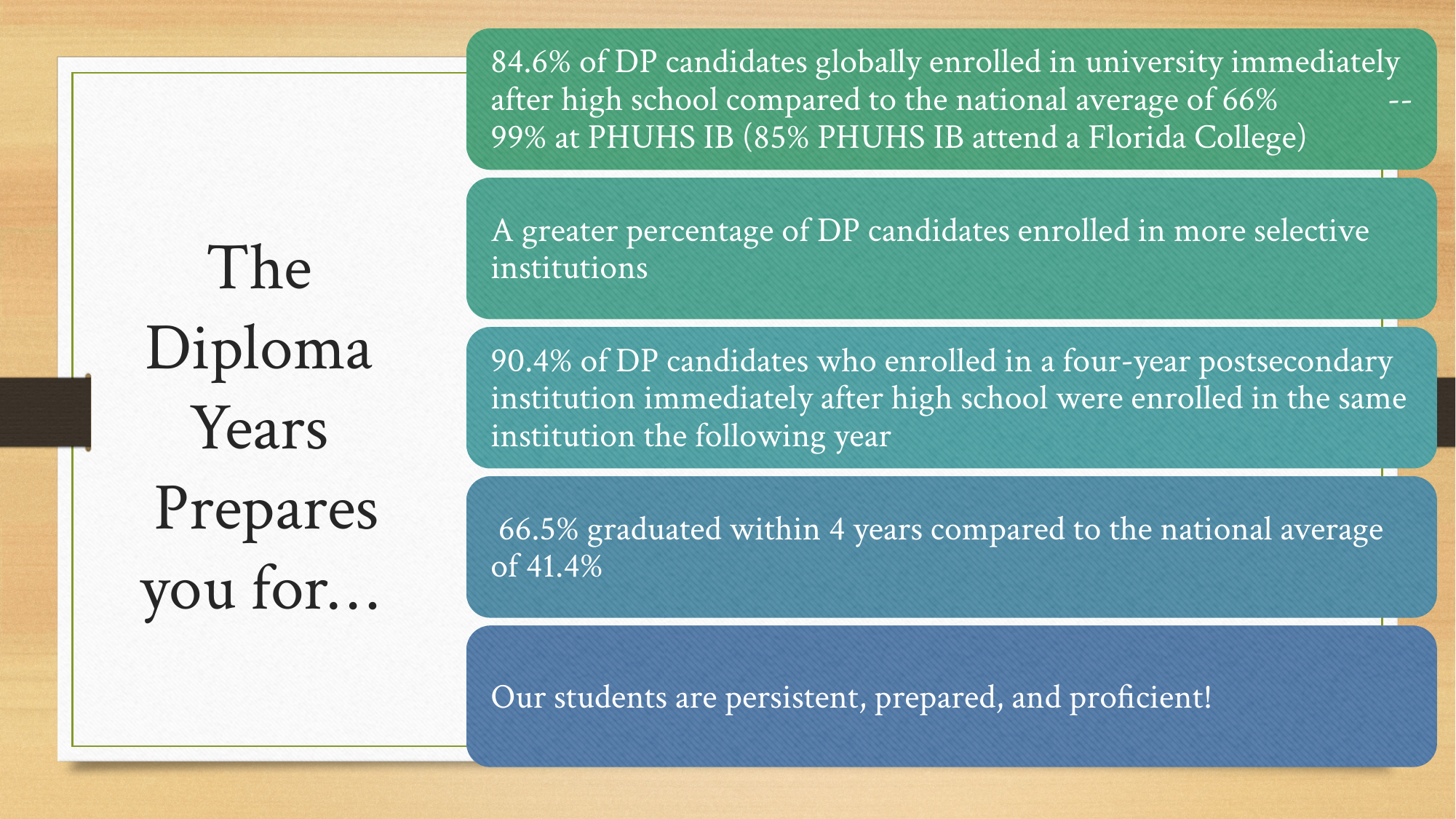

84.6% of DP candidates globally enrolled in university immediately after high school compared to the national average of 66%              --99% at PHUHS IB (85% PHUHS IB attend a Florida College)
A greater percentage of DP candidates enrolled in more selective institutions
90.4% of DP candidates who enrolled in a four-year postsecondary institution immediately after high school were enrolled in the same institution the following year
 66.5% graduated within 4 years compared to the national average of 41.4%
Our students are persistent, prepared, and proficient!
# The Diploma Years Prepares you for…